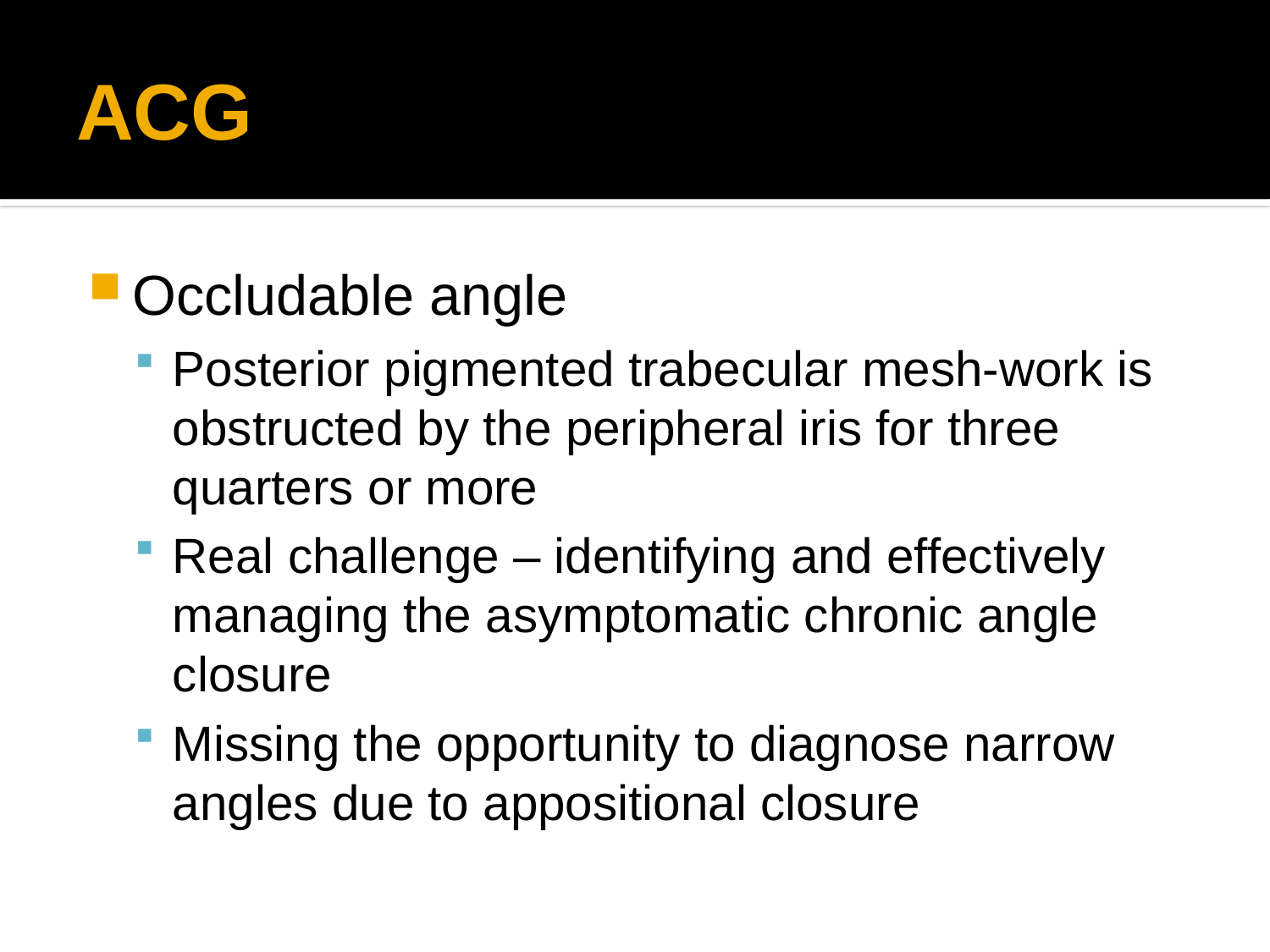

# ACG
Occludable angle
Posterior pigmented trabecular mesh-work is obstructed by the peripheral iris for three quarters or more
Real challenge – identifying and effectively managing the asymptomatic chronic angle closure
Missing the opportunity to diagnose narrow angles due to appositional closure